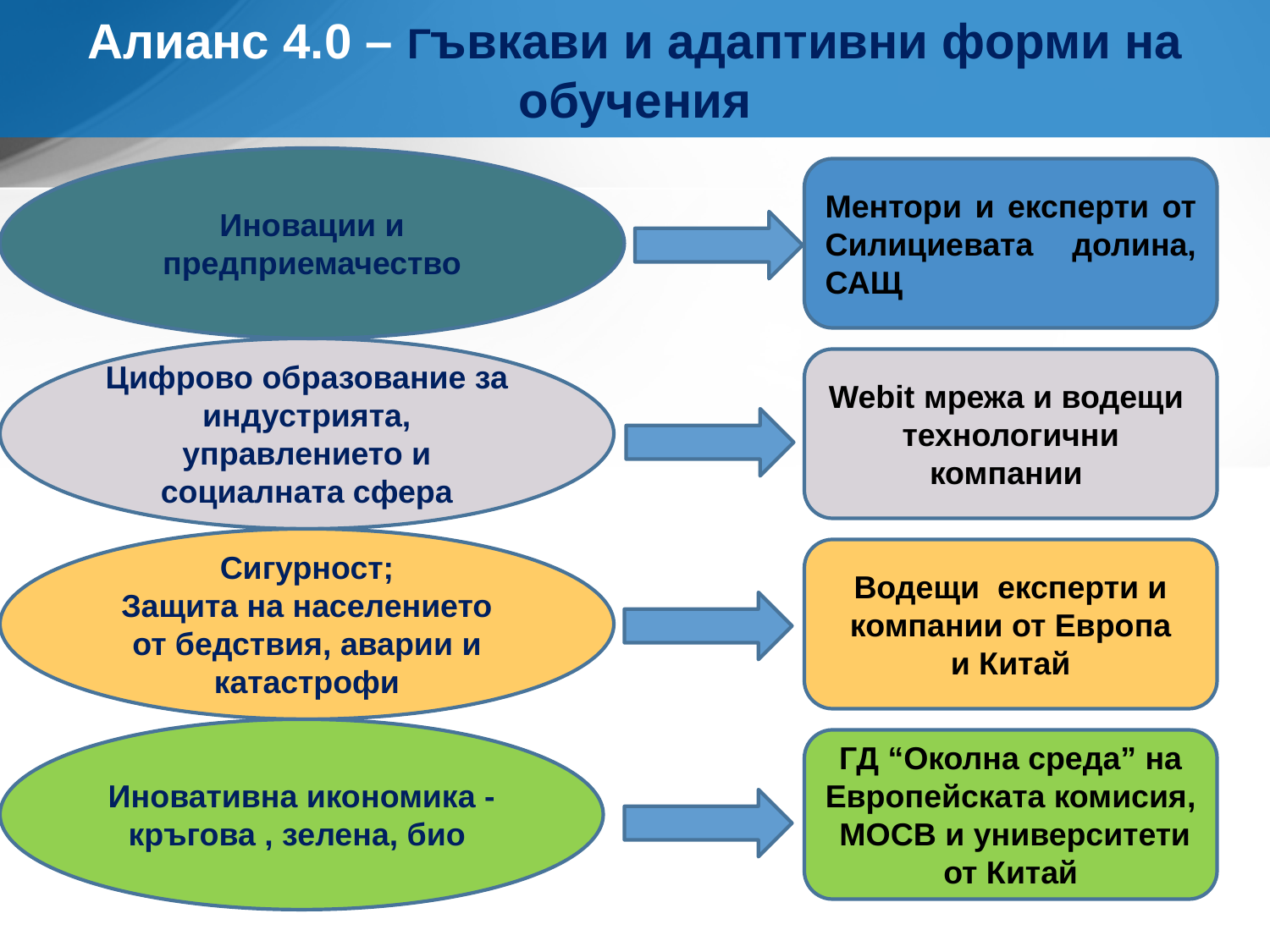

Алианс 4.0 – Гъвкави и адаптивни форми на обучения
Иновации и предприемачество
Ментори и експерти от Силициевата долина, САЩ

Цифрово образование за индустрията, управлението и социалната сфера
Webit мрежа и водещи
технологични компании

Сигурност;
Защита на населението от бедствия, аварии и катастрофи
Водещи  експерти и компании от Европа
и Китай

Иновативна икономика -кръгова , зелена, био
ГД “Околна среда” на Европейската комисия,  МОСВ и университети от Китай